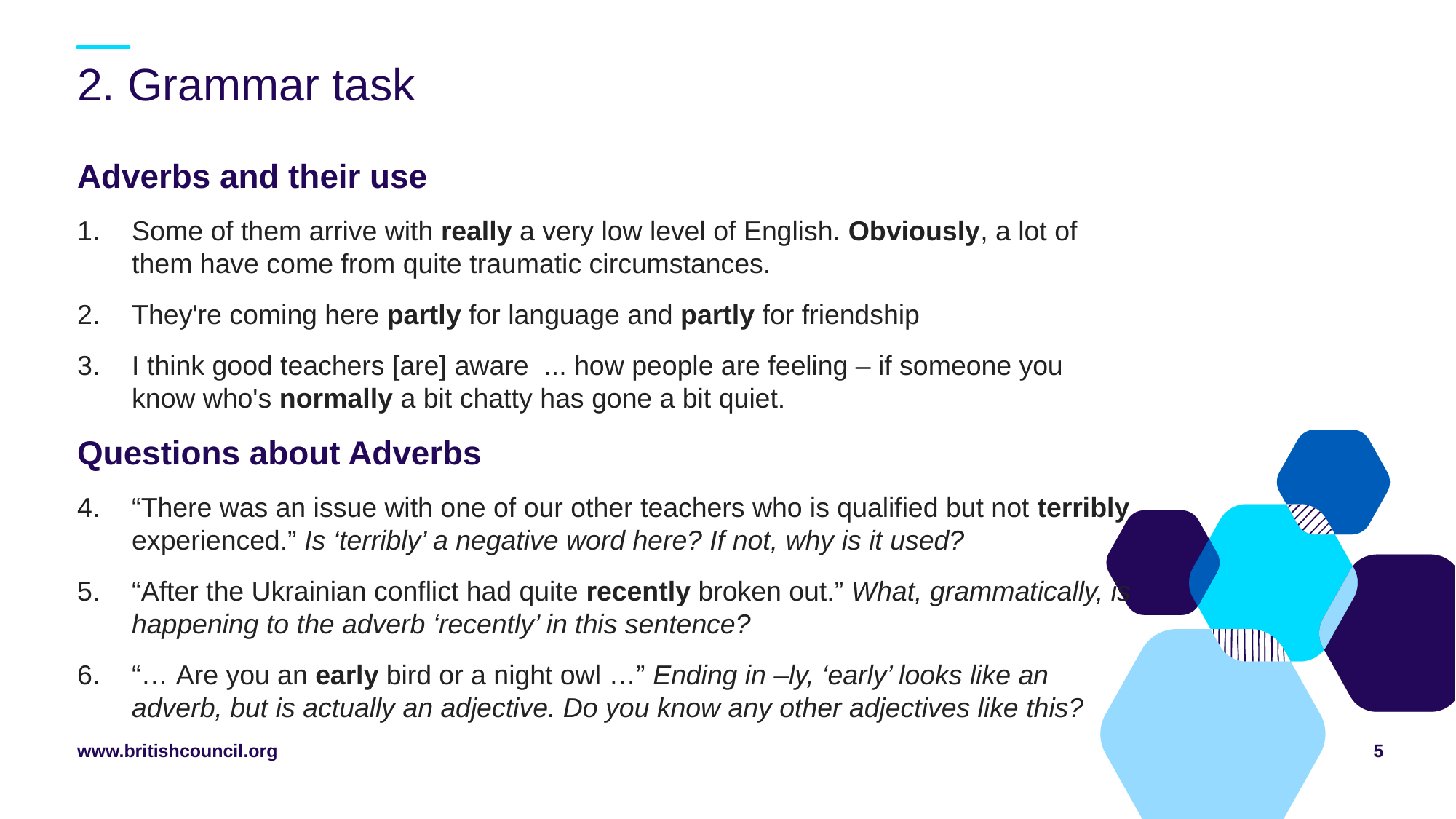

# 2. Grammar task
Adverbs and their use
Some of them arrive with really a very low level of English. Obviously, a lot of them have come from quite traumatic circumstances.
They're coming here partly for language and partly for friendship
I think good teachers [are] aware  ... how people are feeling – if someone you know who's normally a bit chatty has gone a bit quiet.
Questions about Adverbs
“There was an issue with one of our other teachers who is qualified but not terribly experienced.” Is ‘terribly’ a negative word here? If not, why is it used?
“After the Ukrainian conflict had quite recently broken out.” What, grammatically, is happening to the adverb ‘recently’ in this sentence?
“… Are you an early bird or a night owl …” Ending in –ly, ‘early’ looks like an adverb, but is actually an adjective. Do you know any other adjectives like this?

5